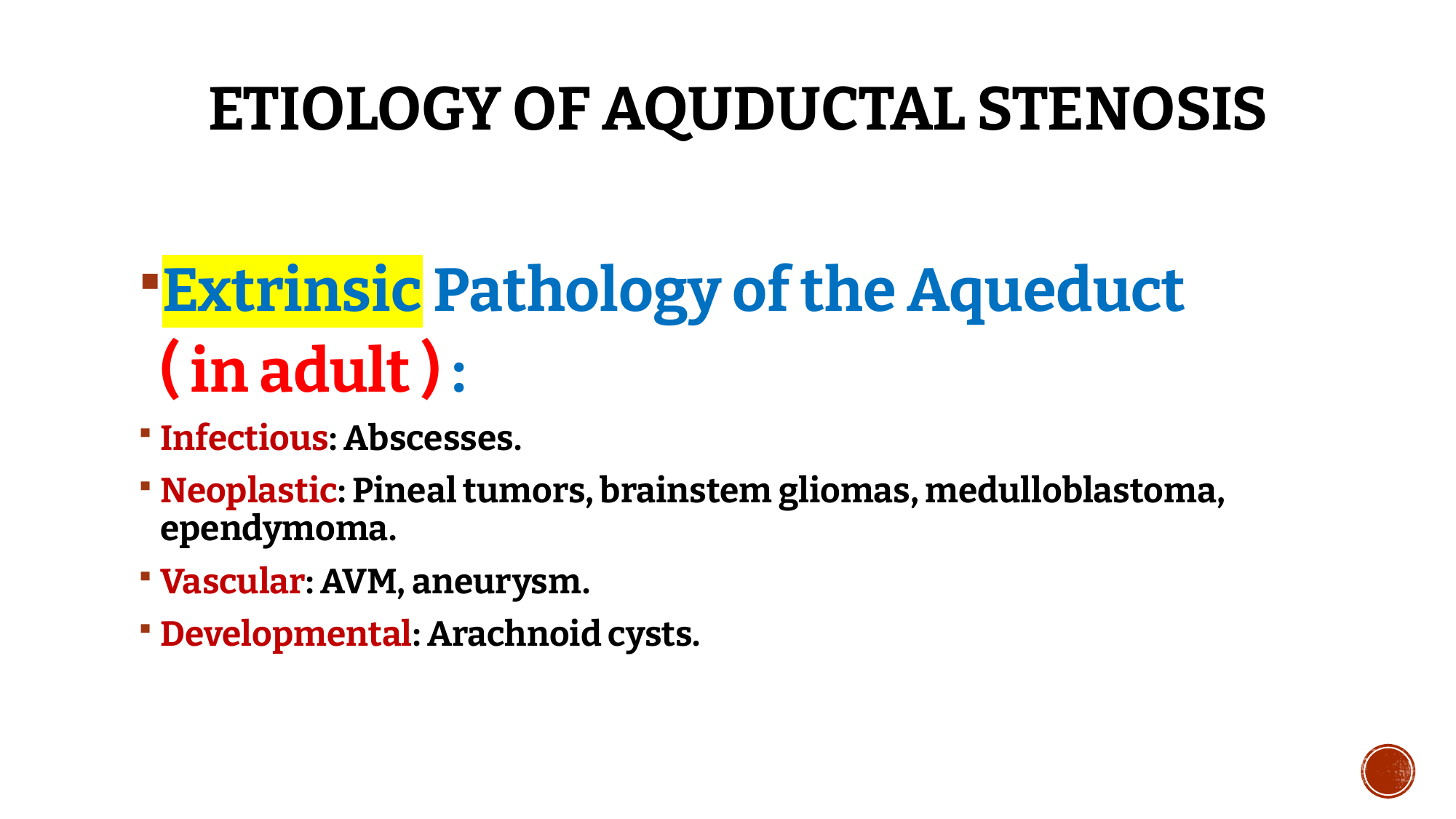

# Etiology of Aquductal stenosis
Extrinsic Pathology of the Aqueduct
  ( in adult ) :
Infectious: Abscesses.
Neoplastic: Pineal tumors, brainstem gliomas, medulloblastoma, ependymoma.
Vascular: AVM, aneurysm.
Developmental: Arachnoid cysts.